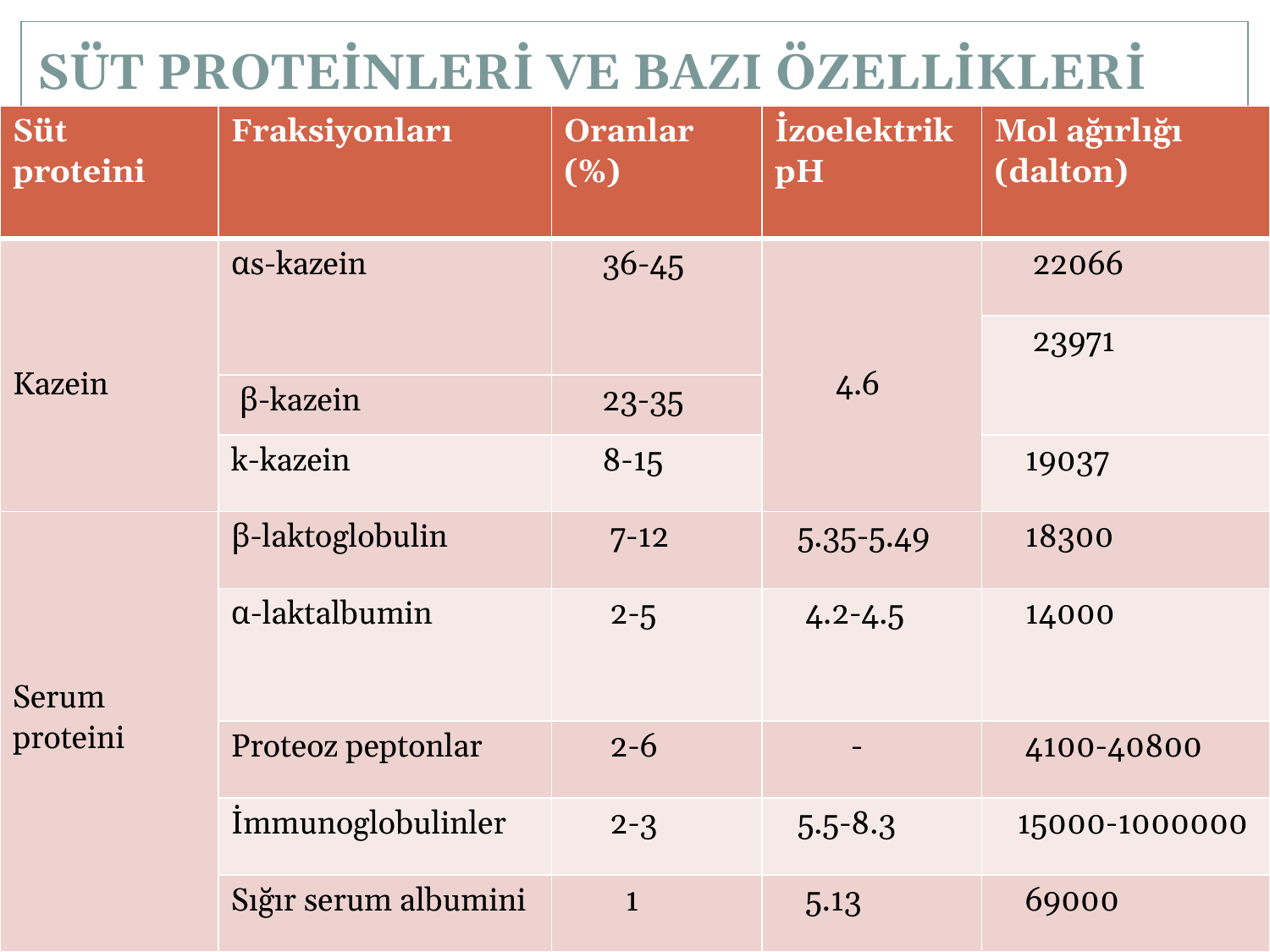

# SÜT PROTEİNLERİ VE BAZI ÖZELLİKLERİ
| Süt proteini | Fraksiyonları | Oranlar (%) | İzoelektrik pH | Mol ağırlığı (dalton) |
| --- | --- | --- | --- | --- |
| Kazein | αs-kazein | 36-45 | 4.6 | 22066 |
|  |  |  |  | 23971 |
|  | β-kazein | 23-35 |  |  |
|  | k-kazein | 8-15 |  | 19037 |
| Serum proteini | β-laktoglobulin | 7-12 | 5.35-5.49 | 18300 |
|  | α-laktalbumin | 2-5 | 4.2-4.5 | 14000 |
|  | Proteoz peptonlar | 2-6 | - | 4100-40800 |
|  | İmmunoglobulinler | 2-3 | 5.5-8.3 | 15000-1000000 |
|  | Sığır serum albumini | 1 | 5.13 | 69000 |
10